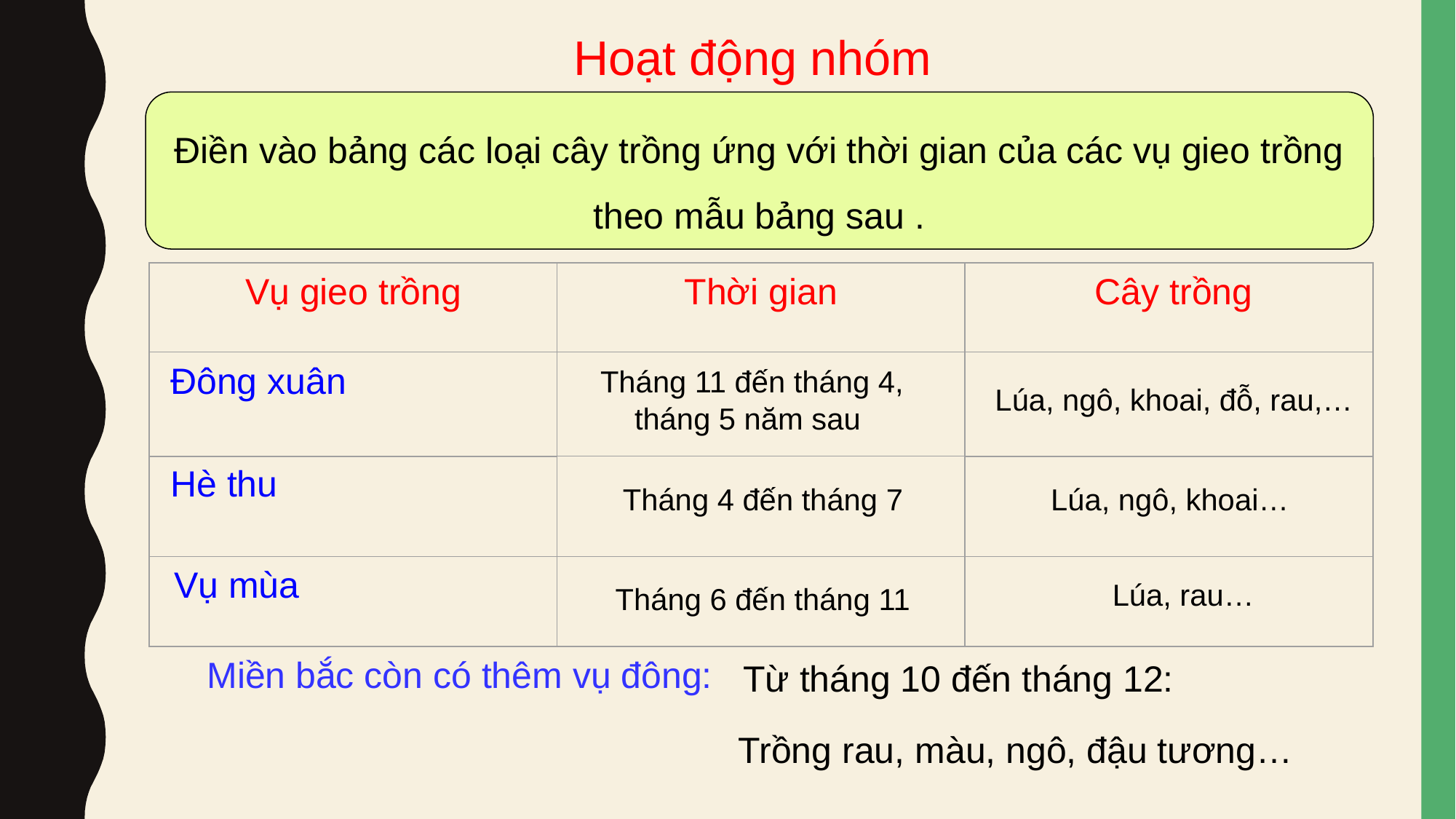

Hoạt động nhóm
Điền vào bảng các loại cây trồng ứng với thời gian của các vụ gieo trồng theo mẫu bảng sau .

Vụ gieo trồng

Thời gian

 Cây trồng

 Đông xuân

 Hè thu

Vụ mùa

Tháng 11 đến tháng 4, tháng 5 năm sau
Lúa, ngô, khoai, đỗ, rau,…
Lúa, ngô, khoai…
Tháng 4 đến tháng 7
Lúa, rau…
Tháng 6 đến tháng 11
Miền bắc còn có thêm vụ đông:
Từ tháng 10 đến tháng 12:
Trồng rau, màu, ngô, đậu tương…